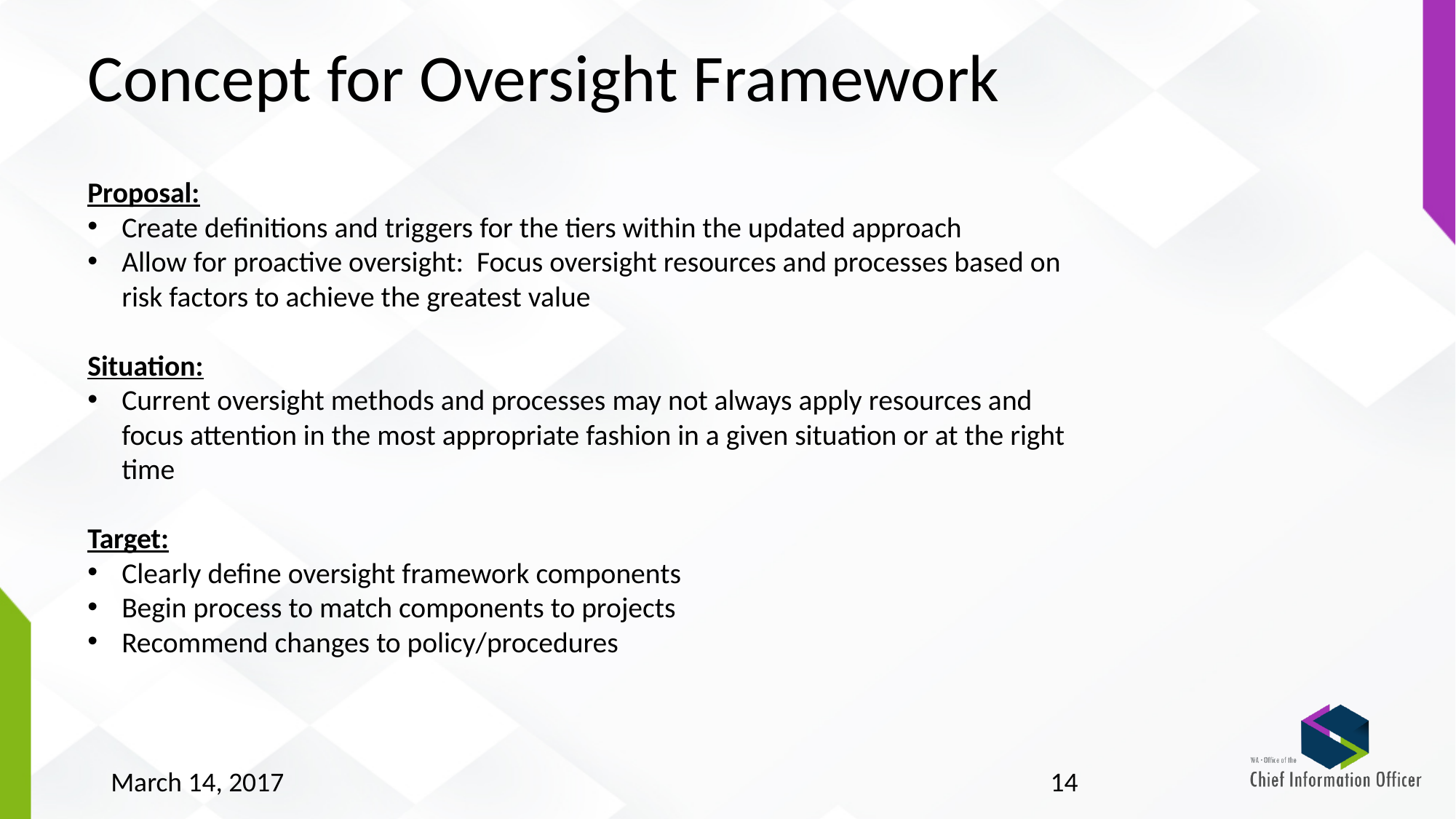

# Concept for Oversight Framework
Proposal:
Create definitions and triggers for the tiers within the updated approach
Allow for proactive oversight:  Focus oversight resources and processes based on risk factors to achieve the greatest value

Situation:
Current oversight methods and processes may not always apply resources and focus attention in the most appropriate fashion in a given situation or at the right time

Target:
Clearly define oversight framework components
Begin process to match components to projects
Recommend changes to policy/procedures
March 14, 2017
14